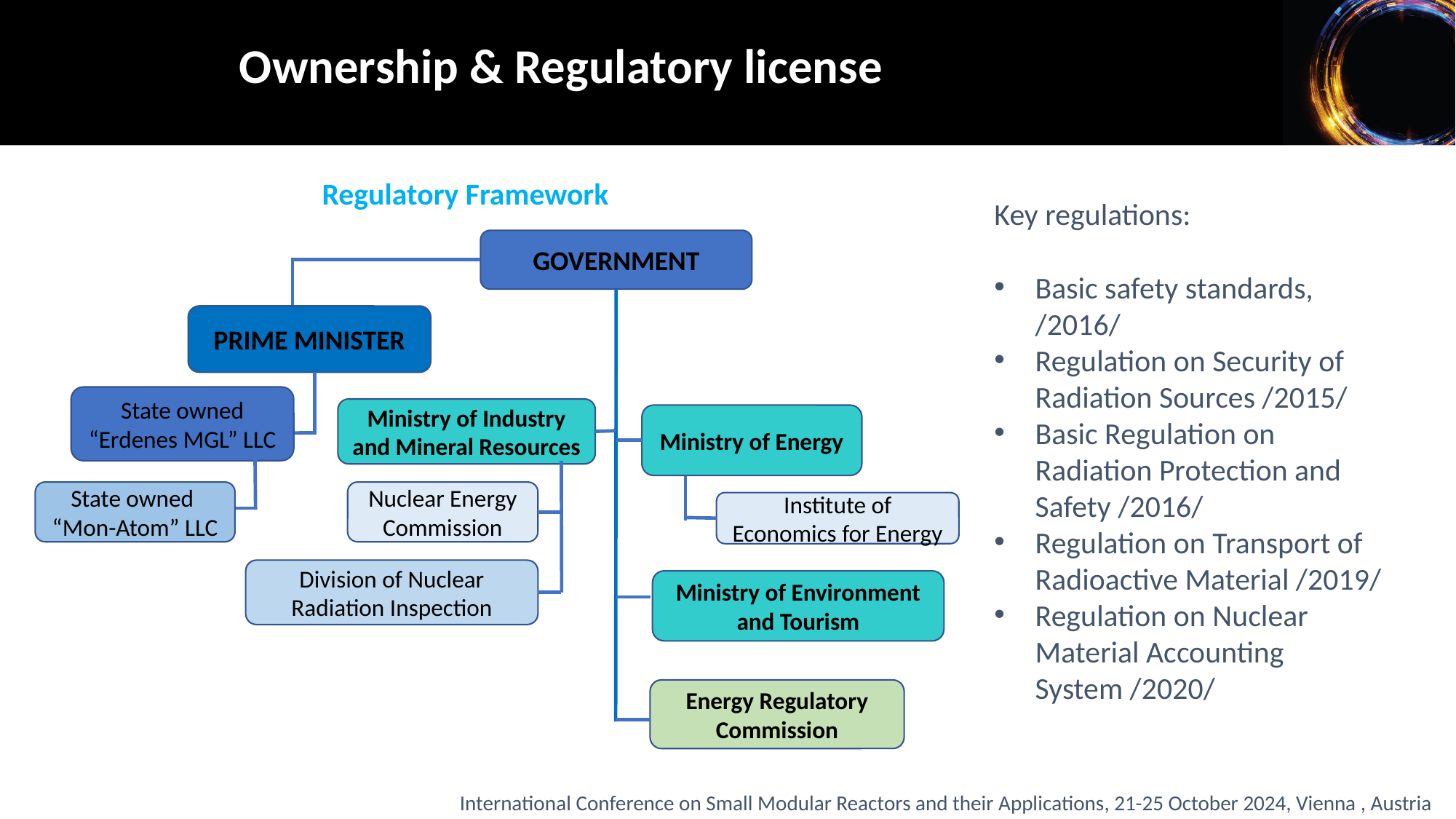

Ownership & Regulatory license
Regulatory Framework
GOVERNMENT
PRIME MINISTER
State owned “Erdenes MGL” LLC
Ministry of Industry and Mineral Resources
Ministry of Energy
State owned
“Mon-Atom” LLC
Nuclear Energy Commission
Institute of Economics for Energy
Division of Nuclear Radiation Inspection
Energy Regulatory Commission
Ministry of Environment and Tourism
Key regulations:

Basic safety standards, /2016/
Regulation on Security of Radiation Sources /2015/
Basic Regulation on Radiation Protection and Safety /2016/
Regulation on Transport of Radioactive Material /2019/
Regulation on Nuclear Material Accounting System /2020/

International Conference on Small Modular Reactors and their Applications, 21-25 October 2024, Vienna , Austria